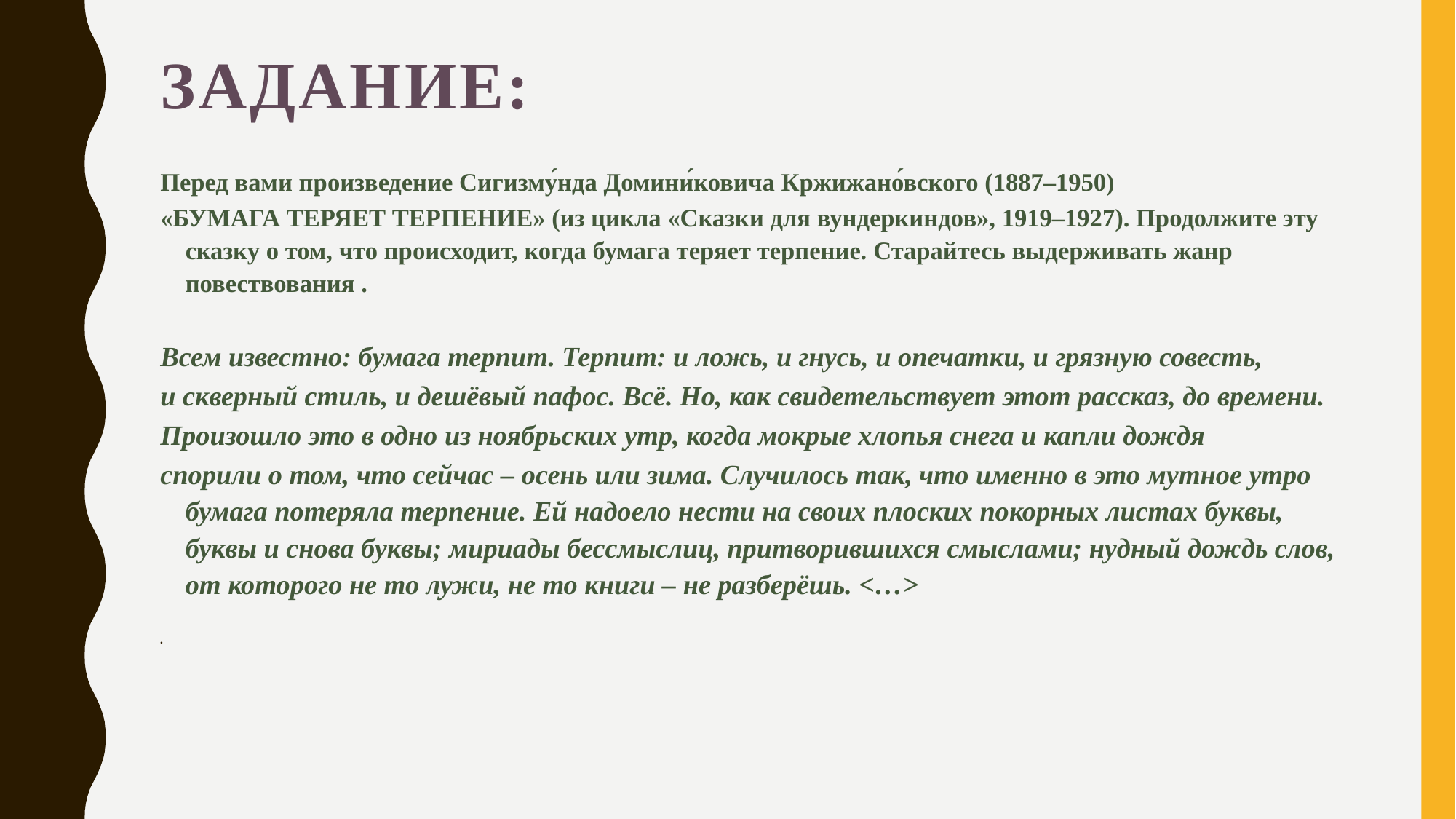

# Задание:
Перед вами произведение Сигизму́нда Домини́ковича Кржижано́вского (1887–1950)
«БУМАГА ТЕРЯЕТ ТЕРПЕНИЕ» (из цикла «Сказки для вундеркиндов», 1919–1927). Продолжите эту сказку о том, что происходит, когда бумага теряет терпение. Старайтесь выдерживать жанр повествования .

Всем известно: бумага терпит. Терпит: и ложь, и гнусь, и опечатки, и грязную совесть,
и скверный стиль, и дешёвый пафос. Всё. Но, как свидетельствует этот рассказ, до времени.
Произошло это в одно из ноябрьских утр, когда мокрые хлопья снега и капли дождя
спорили о том, что сейчас – осень или зима. Случилось так, что именно в это мутное утро бумага потеряла терпение. Ей надоело нести на своих плоских покорных листах буквы, буквы и снова буквы; мириады бессмыслиц, притворившихся смыслами; нудный дождь слов, от которого не то лужи, не то книги – не разберёшь. <…>